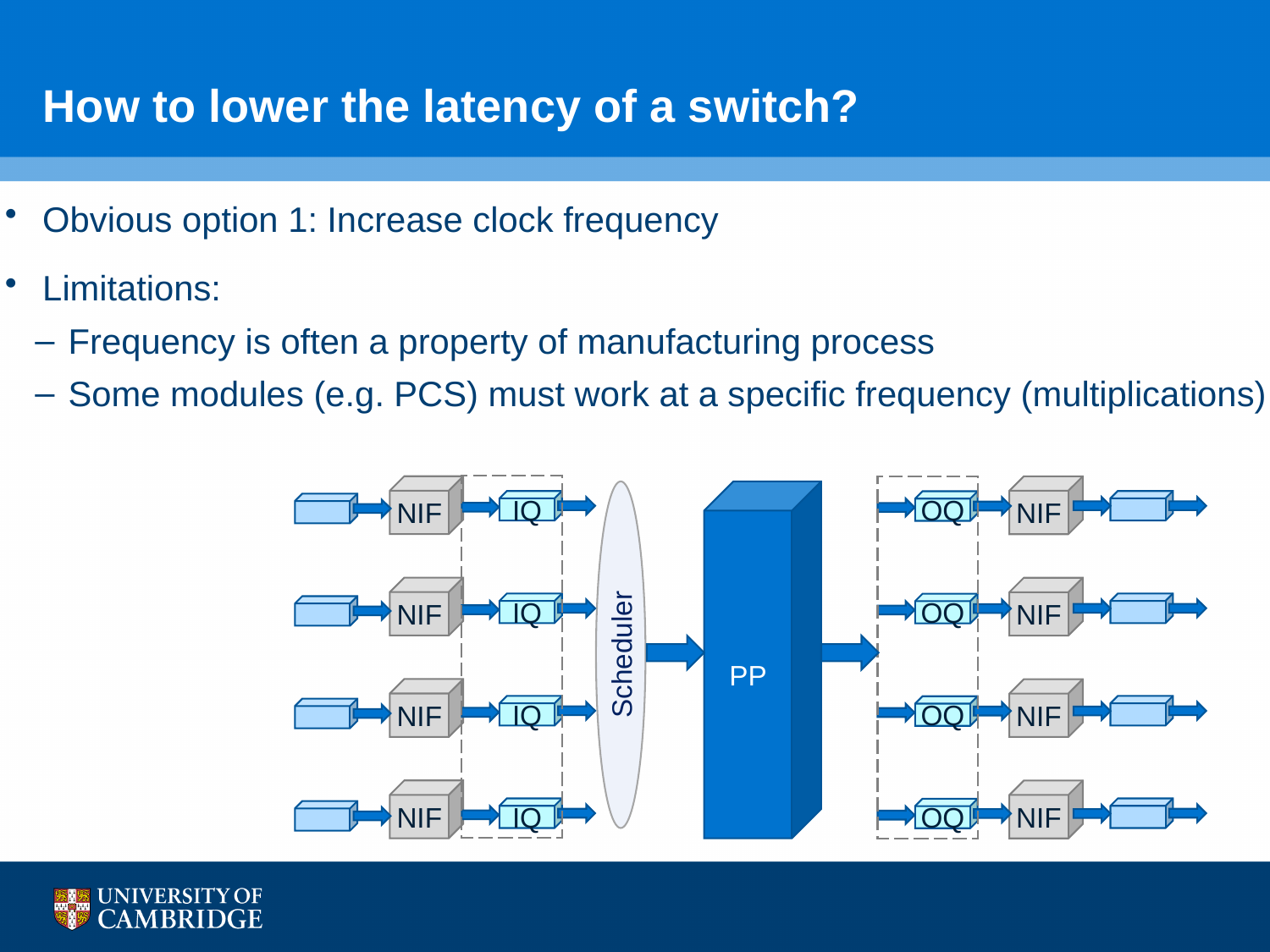

# How to lower the latency of a switch?
Obvious option 1: Increase clock frequency
Limitations:
 Frequency is often a property of manufacturing process
 Some modules (e.g. PCS) must work at a specific frequency (multiplications)

NIF

NIF
Scheduler
PP
IQ

IQ

IQ

IQ

OQ

OQ

OQ

OQ

NIF
NIF

NIF
NIF

NIF
NIF